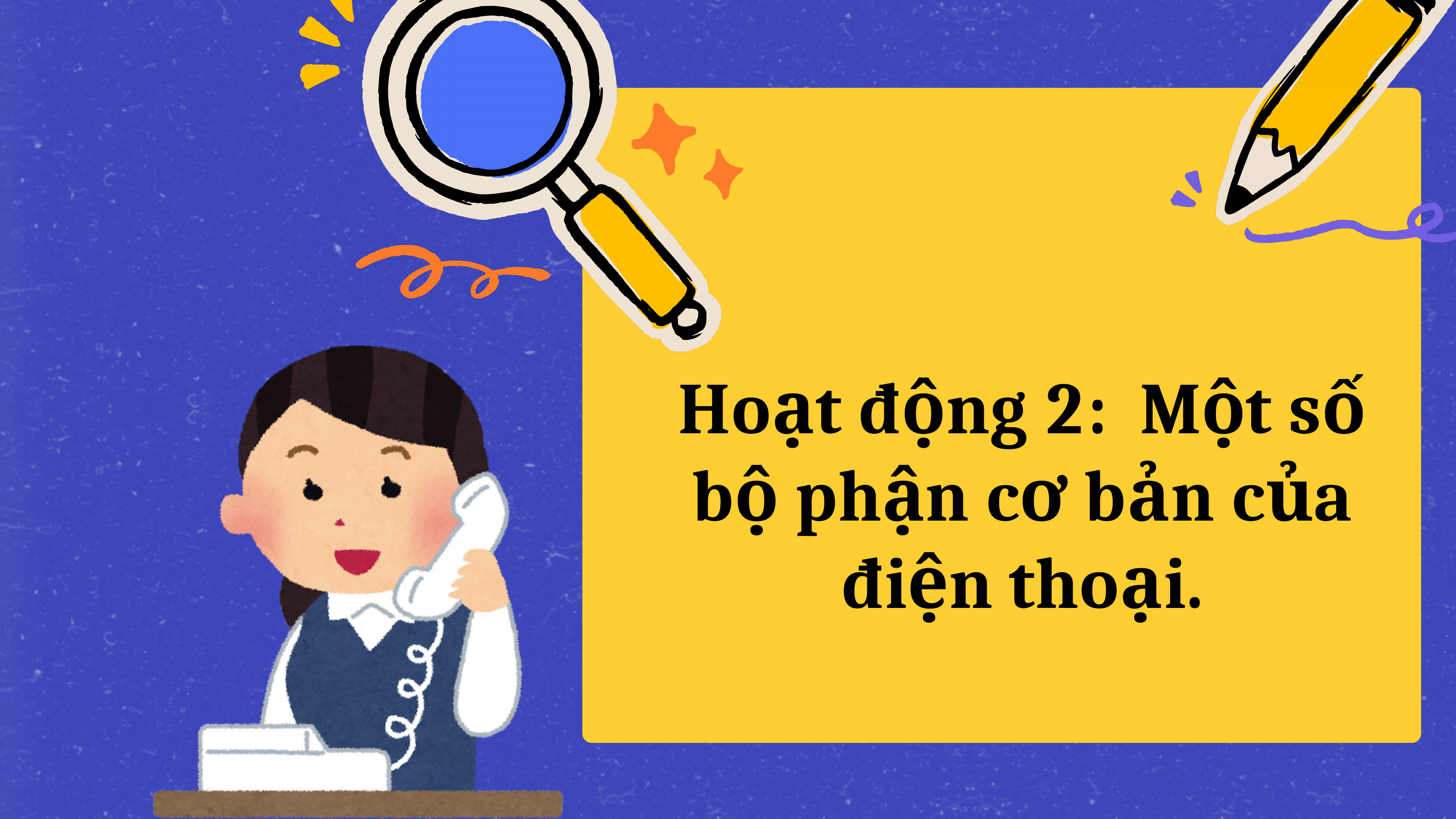

Hoạt động 2:  Một số bộ phận cơ bản của điện thoại.